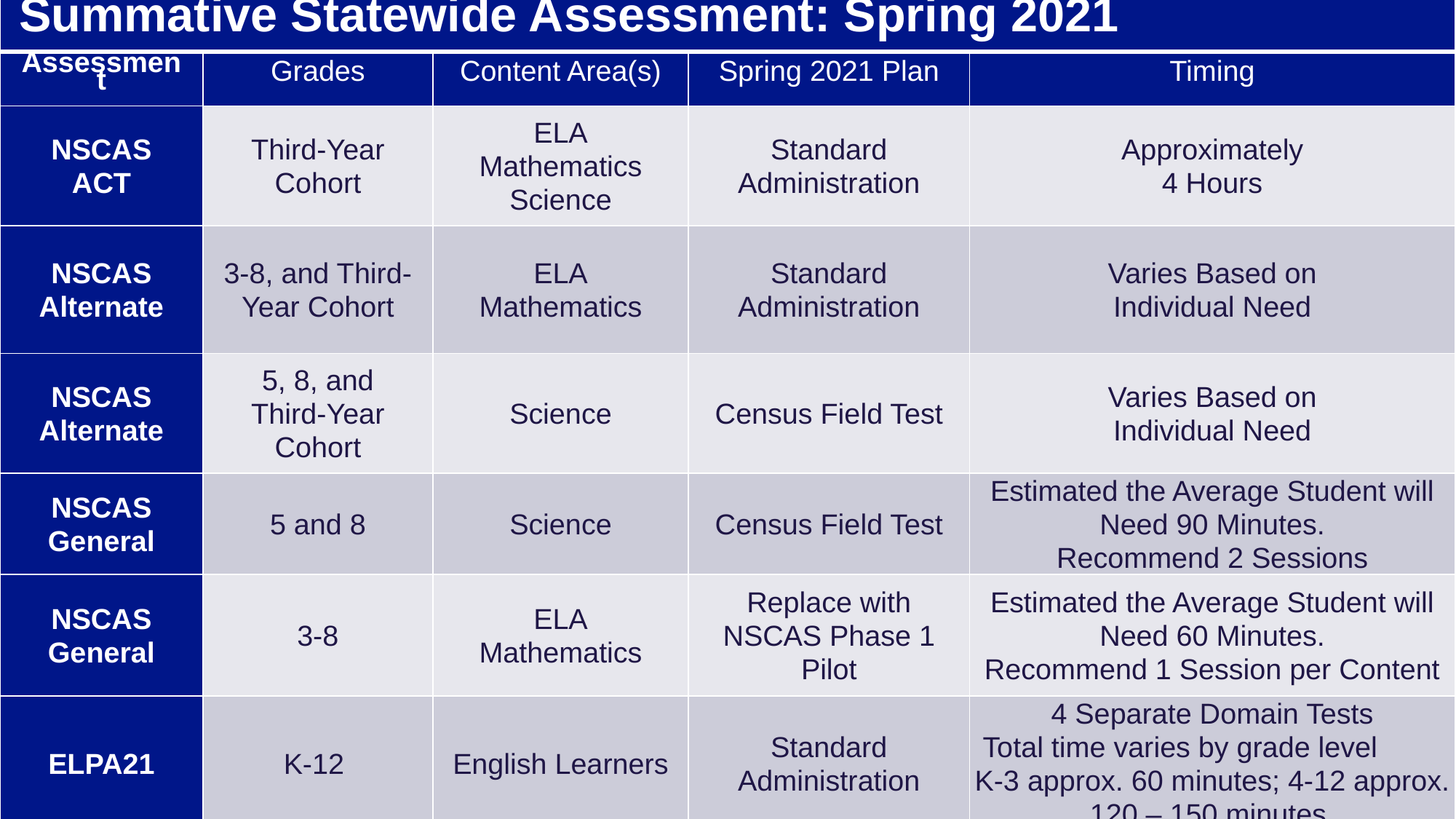

| Summative Statewide Assessment: Spring 2021 |  |  |  |  |
| --- | --- | --- | --- | --- |
| Assessment | Grades | Content Area(s) | Spring 2021 Plan | Timing |
| NSCAS ACT | Third-Year Cohort | ELA Mathematics Science | Standard Administration | Approximately 4 Hours |
| NSCAS Alternate | 3-8, and Third-Year Cohort | ELA Mathematics | Standard Administration | Varies Based on Individual Need |
| NSCAS Alternate | 5, 8, and Third-Year Cohort | Science | Census Field Test | Varies Based on Individual Need |
| NSCAS General | 5 and 8 | Science | Census Field Test | Estimated the Average Student will Need 90 Minutes. Recommend 2 Sessions |
| NSCAS General | 3-8 | ELA Mathematics | Replace with NSCAS Phase 1 Pilot | Estimated the Average Student will Need 60 Minutes. Recommend 1 Session per Content |
| ELPA21 | K-12 | English Learners | Standard Administration | 4 Separate Domain Tests Total time varies by grade level         K-3 approx. 60 minutes; 4-12 approx. 120 – 150 minutes. |